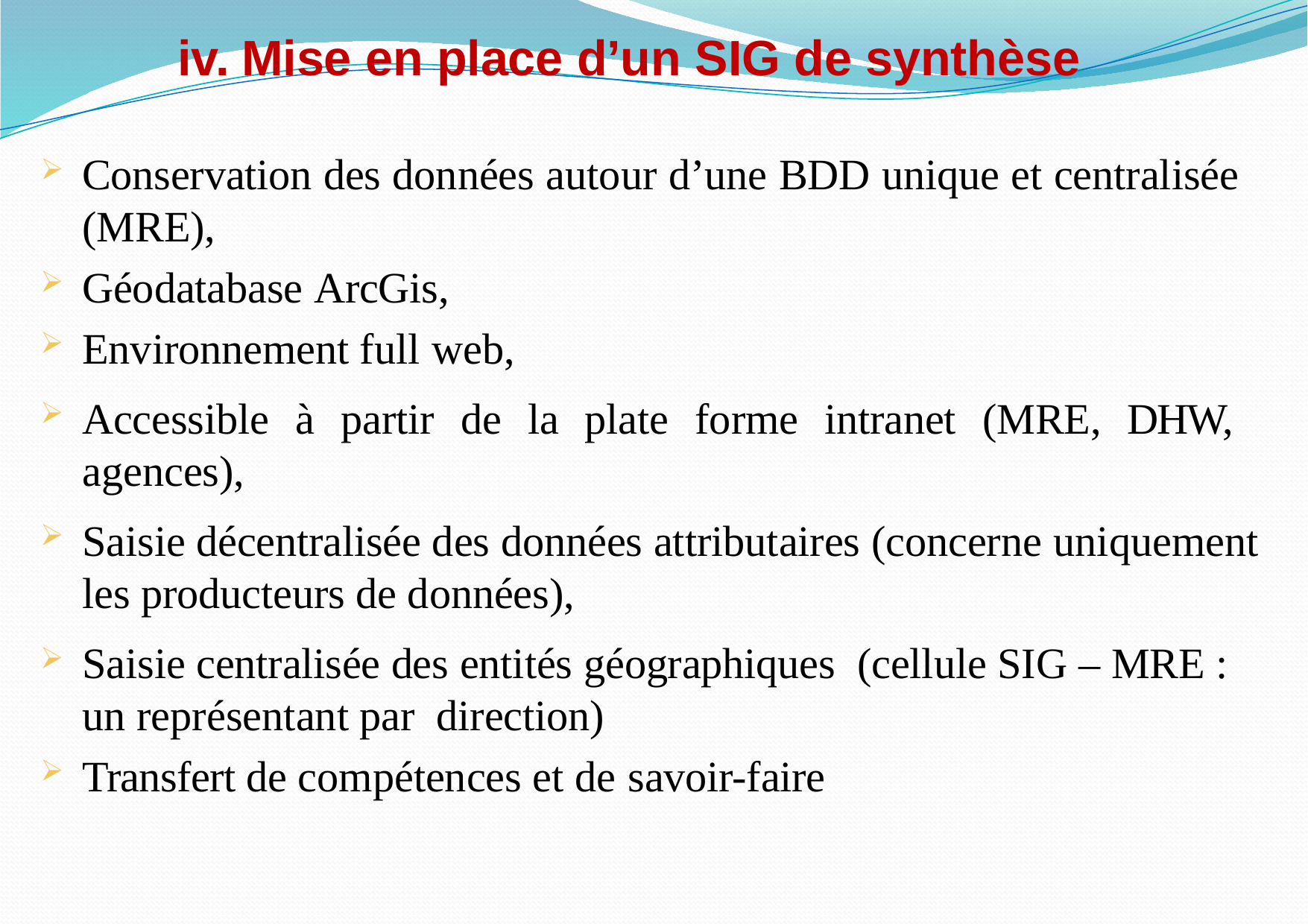

# iv.	Mise en place d’un SIG de synthèse
Conservation des données autour d’une BDD unique et centralisée (MRE),
Géodatabase ArcGis,
Environnement full web,
Accessible à partir de la plate forme intranet (MRE, DHW, agences),
Saisie décentralisée des données attributaires (concerne uniquement les producteurs de données),
Saisie centralisée des entités géographiques  (cellule SIG – MRE : un représentant par  direction)
Transfert de compétences et de savoir-faire